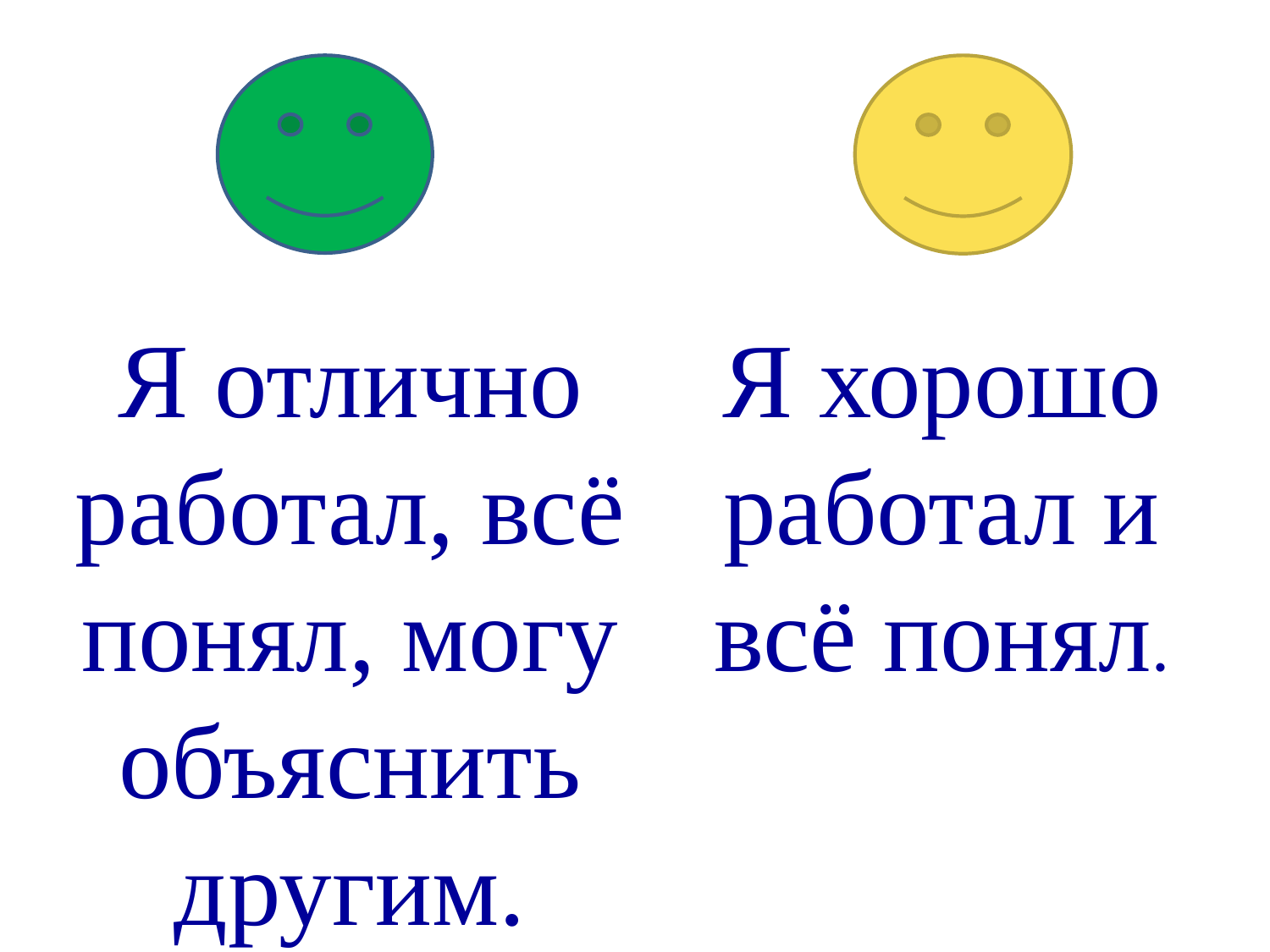

Я отлично работал, всё понял, могу объяснить другим.
Я хорошо работал и всё понял.